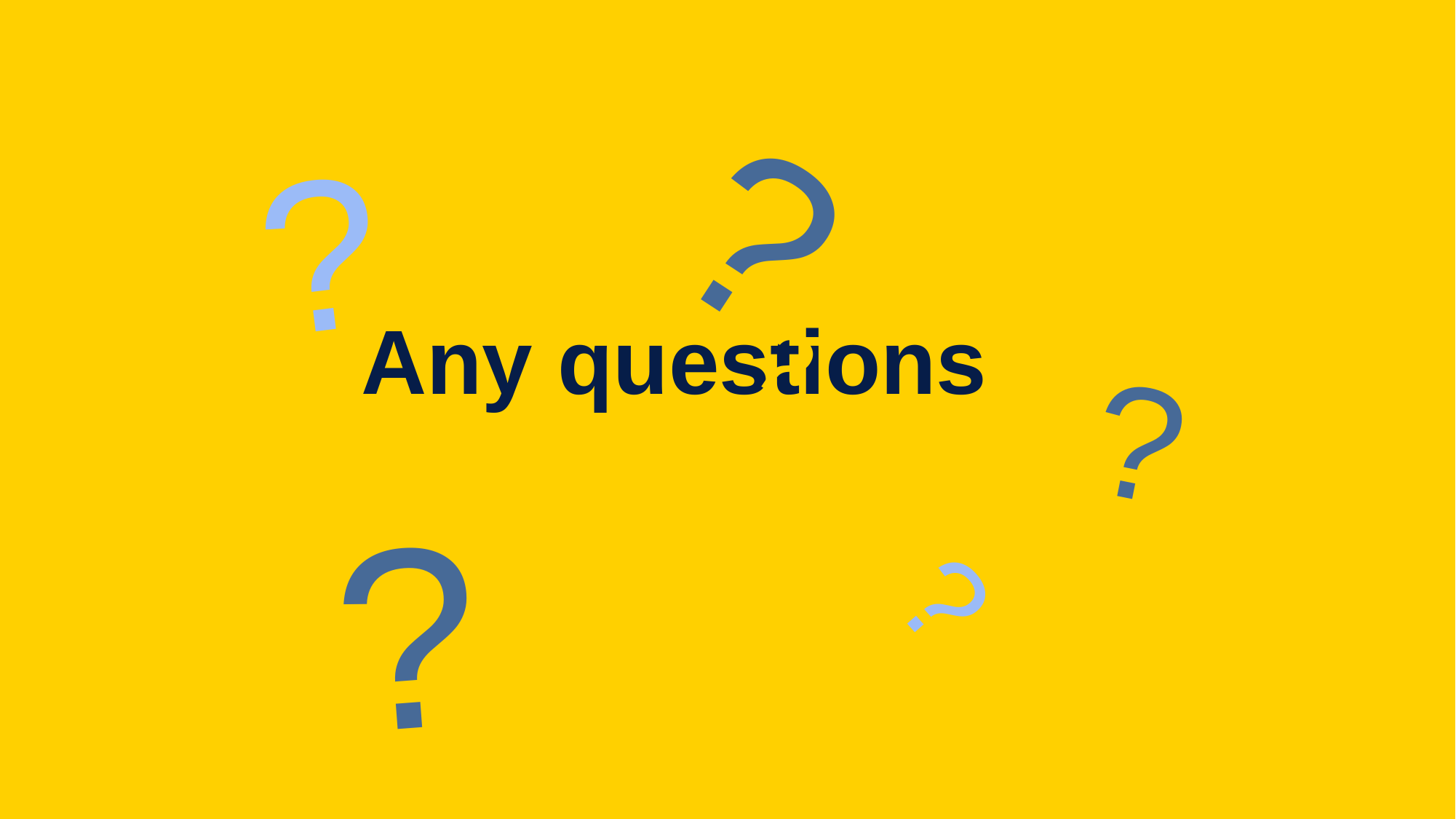

?
?
# Any questions
?
?
?
?
?